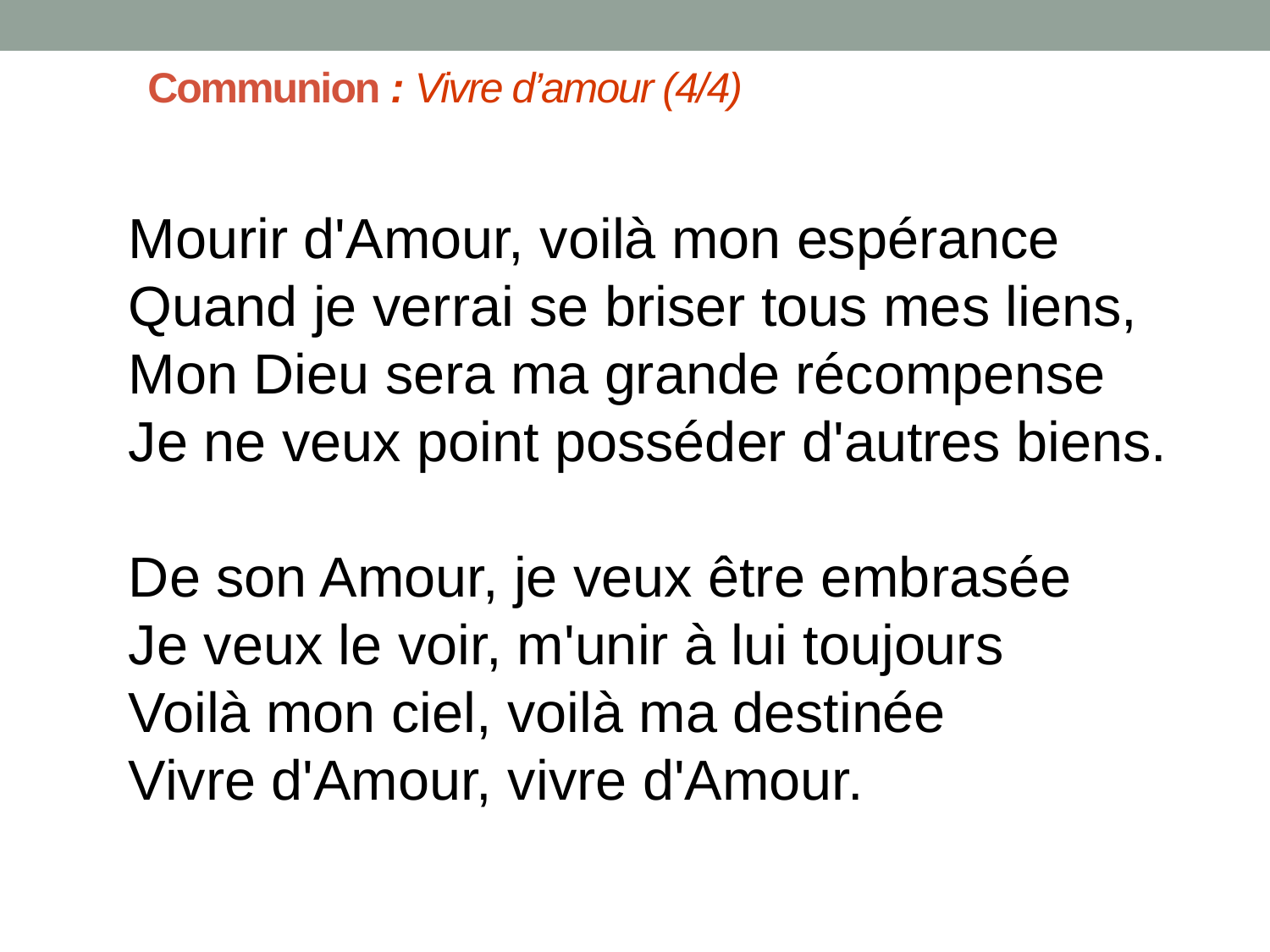

# Communion : Vivre d’amour (4/4)

Mourir d'Amour, voilà mon espérance
Quand je verrai se briser tous mes liens,
Mon Dieu sera ma grande récompense
Je ne veux point posséder d'autres biens.
De son Amour, je veux être embrasée
Je veux le voir, m'unir à lui toujours
Voilà mon ciel, voilà ma destinée
Vivre d'Amour, vivre d'Amour.